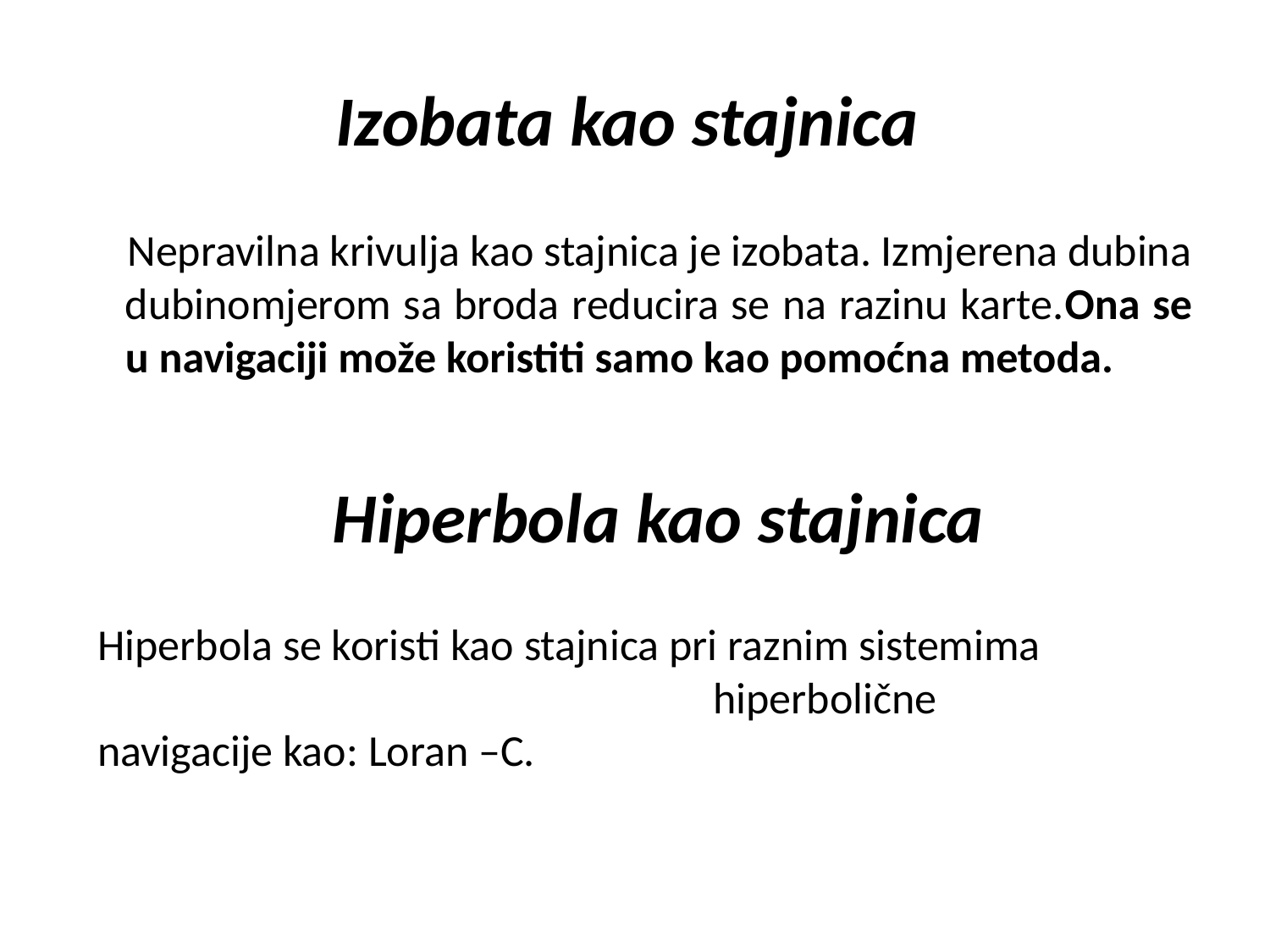

# Izobata kao stajnica
     Nepravilna krivulja kao stajnica je izobata. Izmjerena dubina dubinomjerom sa broda reducira se na razinu karte.Ona se u navigaciji može koristiti samo kao pomoćna metoda.

 Hiperbola kao stajnica
Hiperbola se koristi kao stajnica pri raznim sistemima                                                                   hiperbolične navigacije kao: Loran –C.